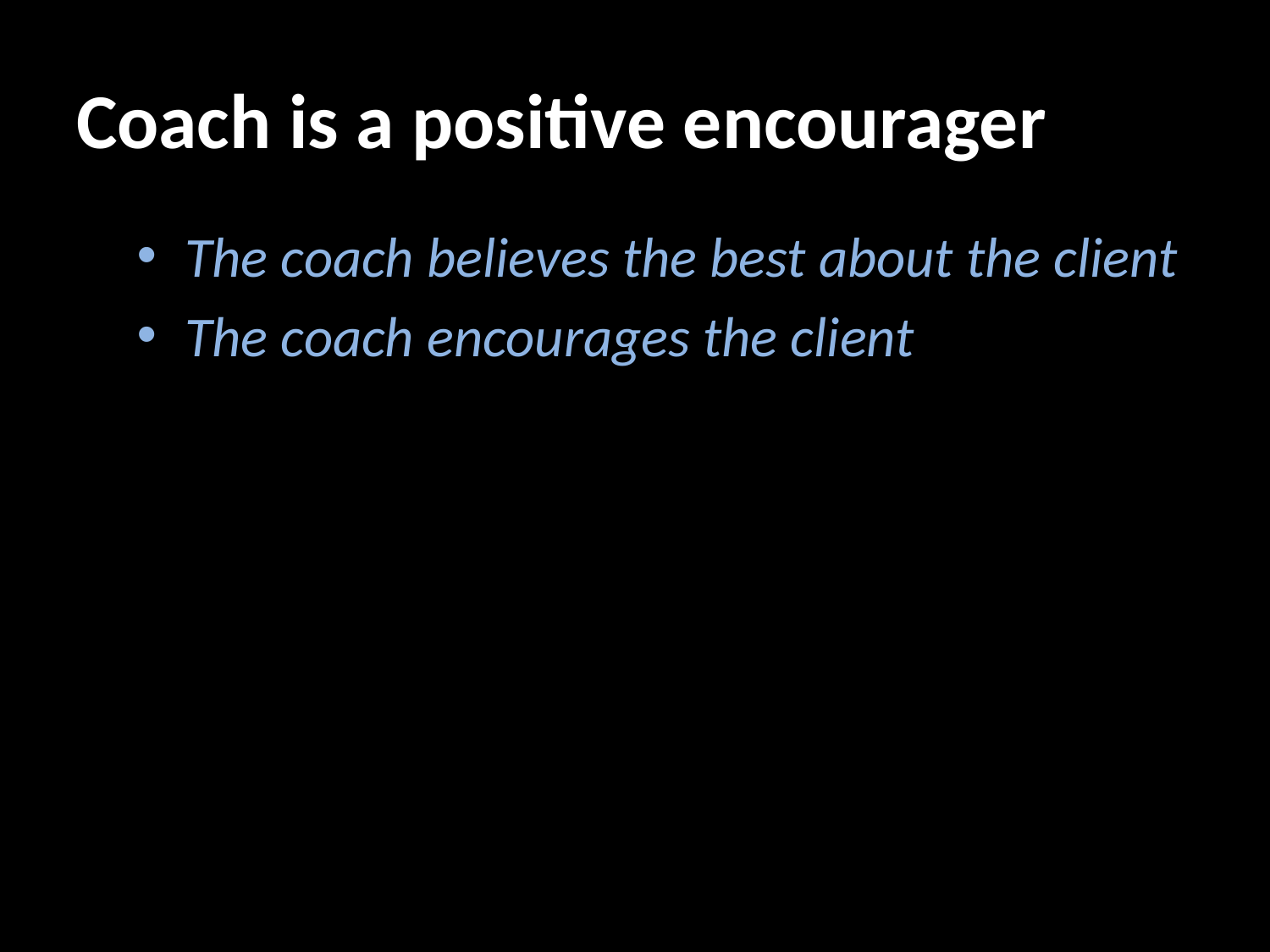

# Coach is a positive encourager
The coach believes the best about the client
The coach encourages the client